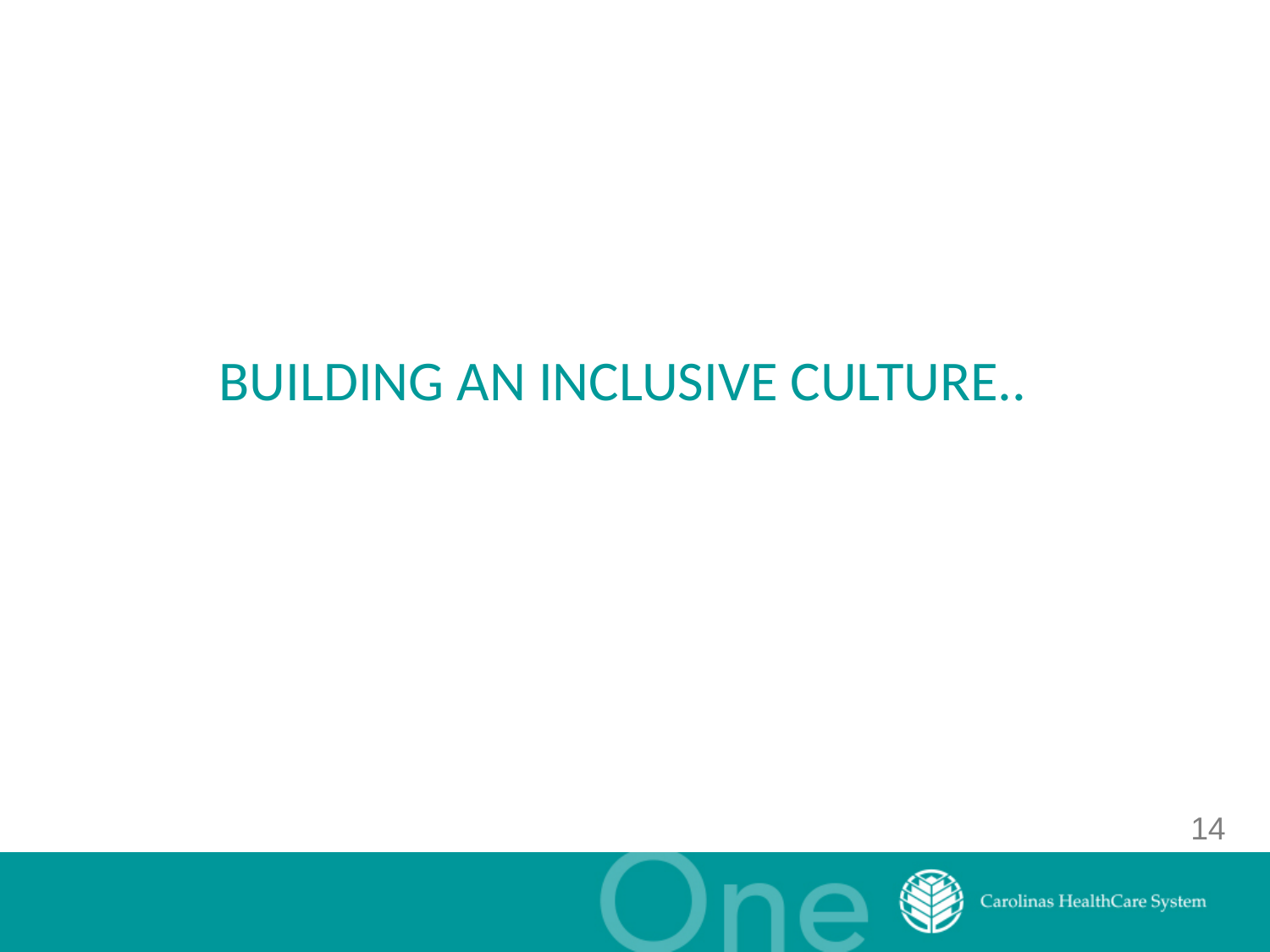

# Building an INCLUSIVE CULTURE..…. Inclusive Culture….
14